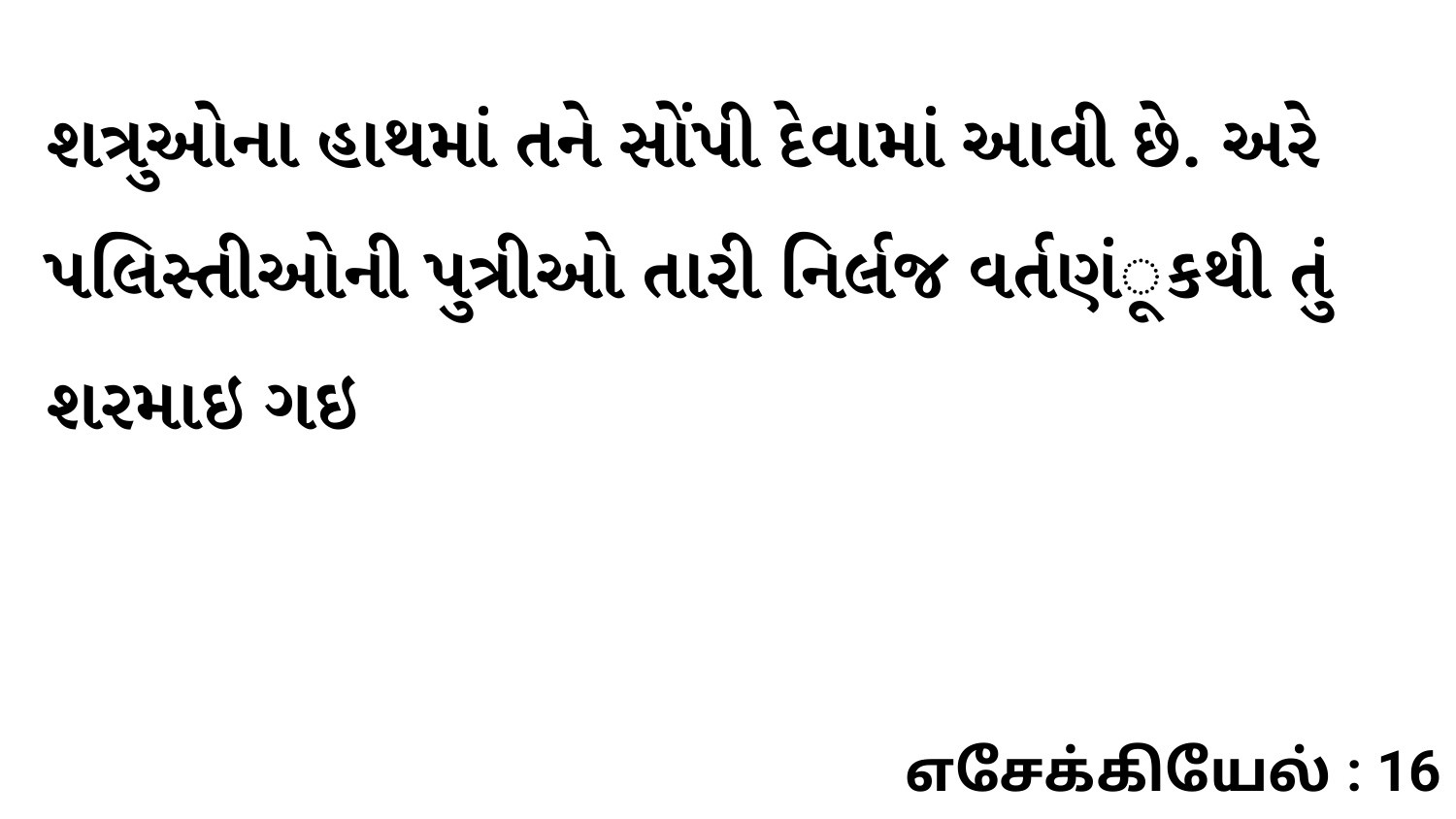

શત્રુઓના હાથમાં તને સોંપી દેવામાં આવી છે. અરે પલિસ્તીઓની પુત્રીઓ તારી નિર્લજ વર્તણંૂકથી તું શરમાઇ ગઇ
எசேக்கியேல் : 16